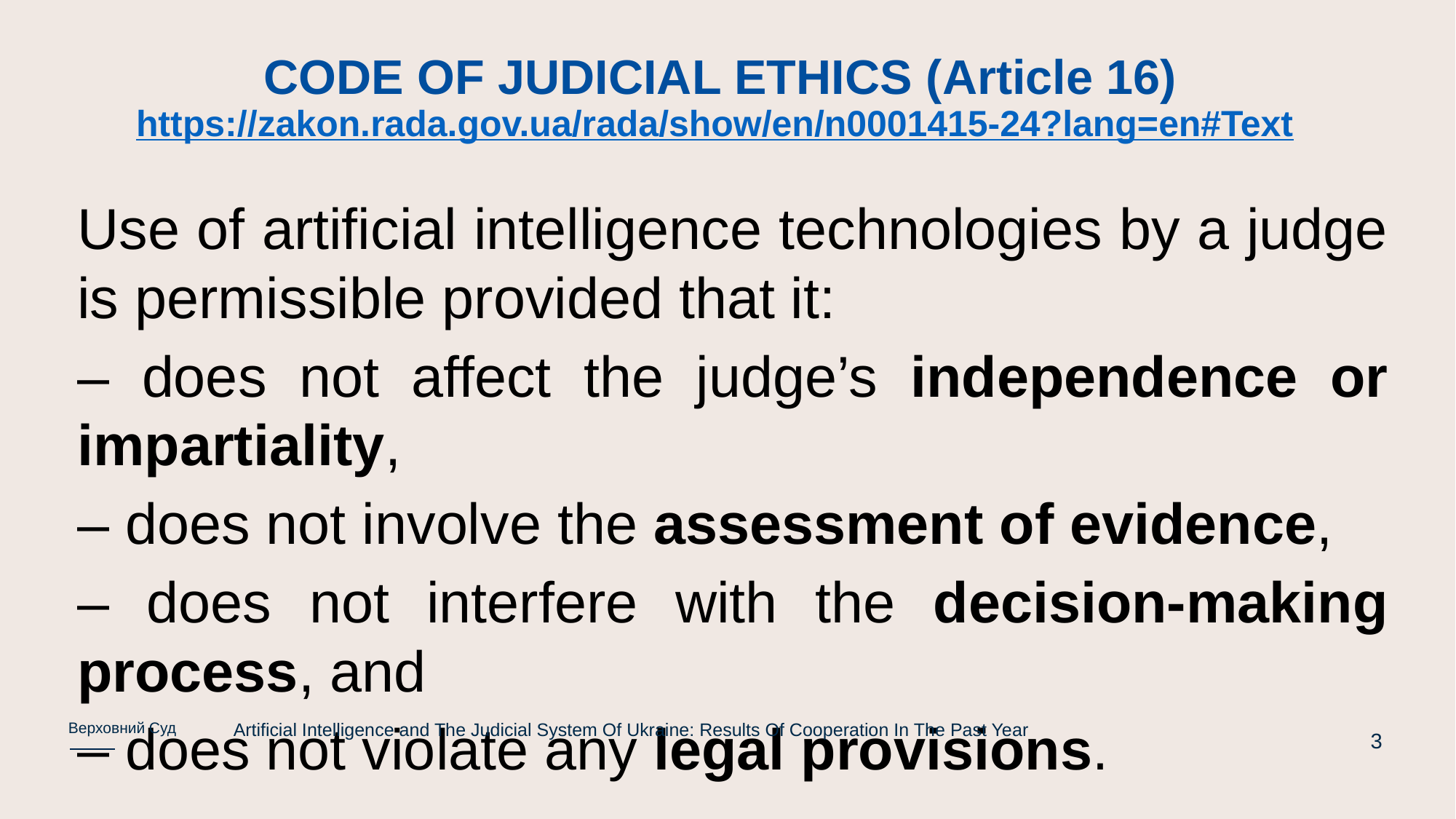

# CODE OF JUDICIAL ETHICS (Article 16) https://zakon.rada.gov.ua/rada/show/en/n0001415-24?lang=en#Text
Use of artificial intelligence technologies by a judge is permissible provided that it:
– does not affect the judge’s independence or impartiality,
– does not involve the assessment of evidence,
– does not interfere with the decision-making process, and
– does not violate any legal provisions.

Artificial Intelligence and The Judicial System Of Ukraine: Results Of Cooperation In The Past Year
Верховний Суд
3